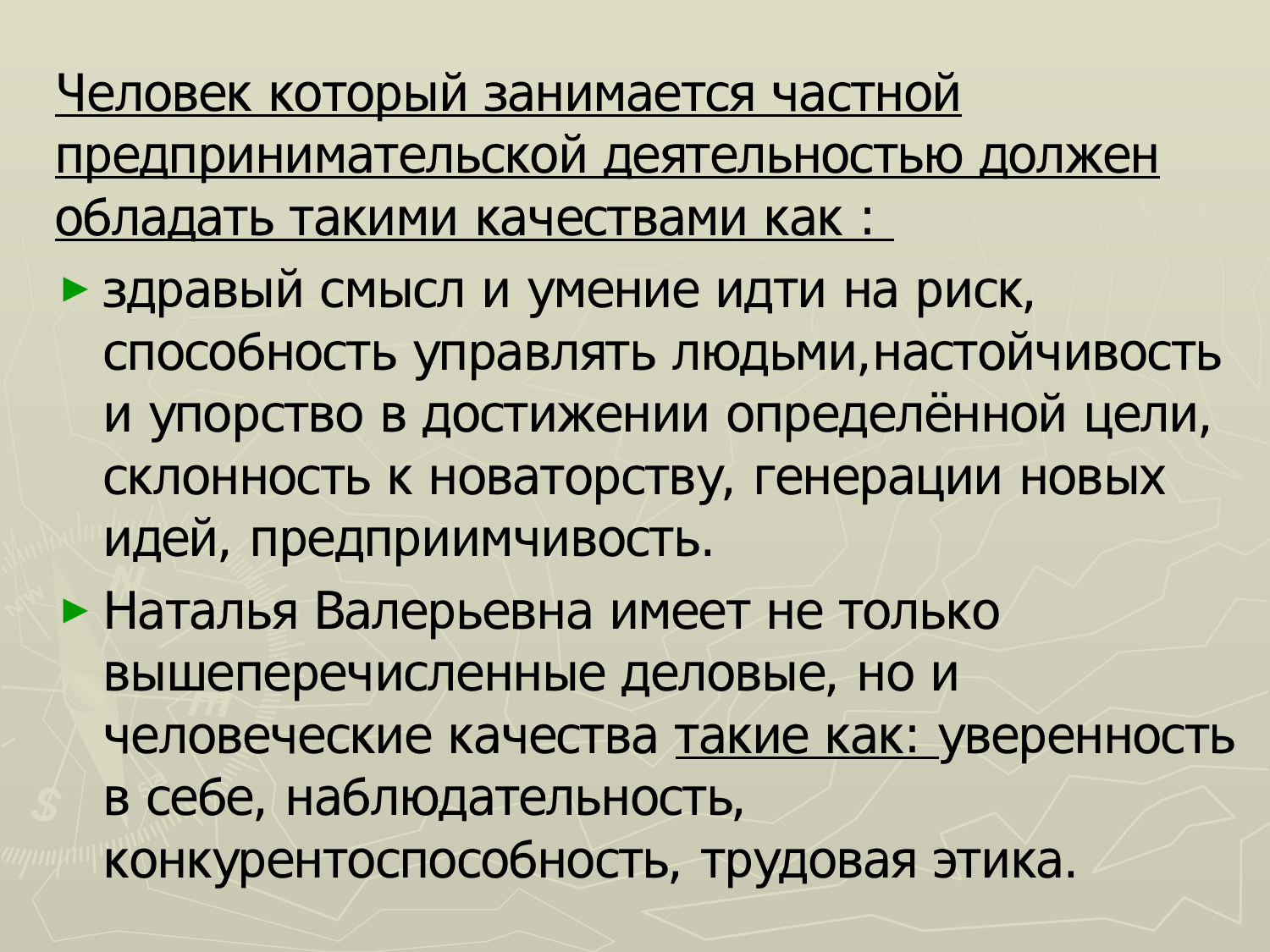

Человек который занимается частной предпринимательской деятельностью должен обладать такими качествами как :
здравый смысл и умение идти на риск, способность управлять людьми,настойчивость и упорство в достижении определённой цели, склонность к новаторству, генерации новых идей, предприимчивость.
Наталья Валерьевна имеет не только вышеперечисленные деловые, но и человеческие качества такие как: уверенность в себе, наблюдательность, конкурентоспособность, трудовая этика.